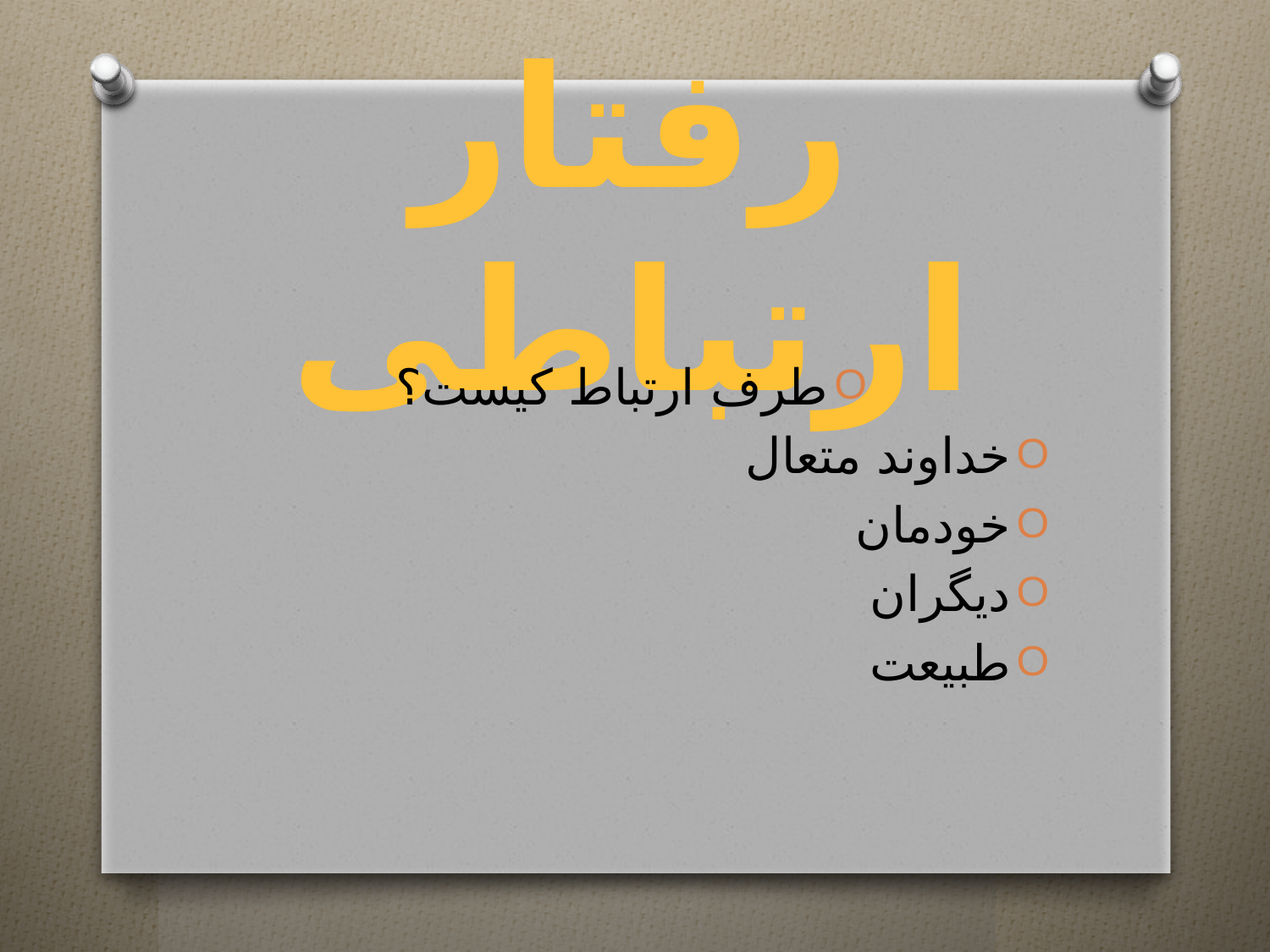

# رفتار ارتباطی
طرف ارتباط کیست؟
خداوند متعال
خودمان
دیگران
طبیعت